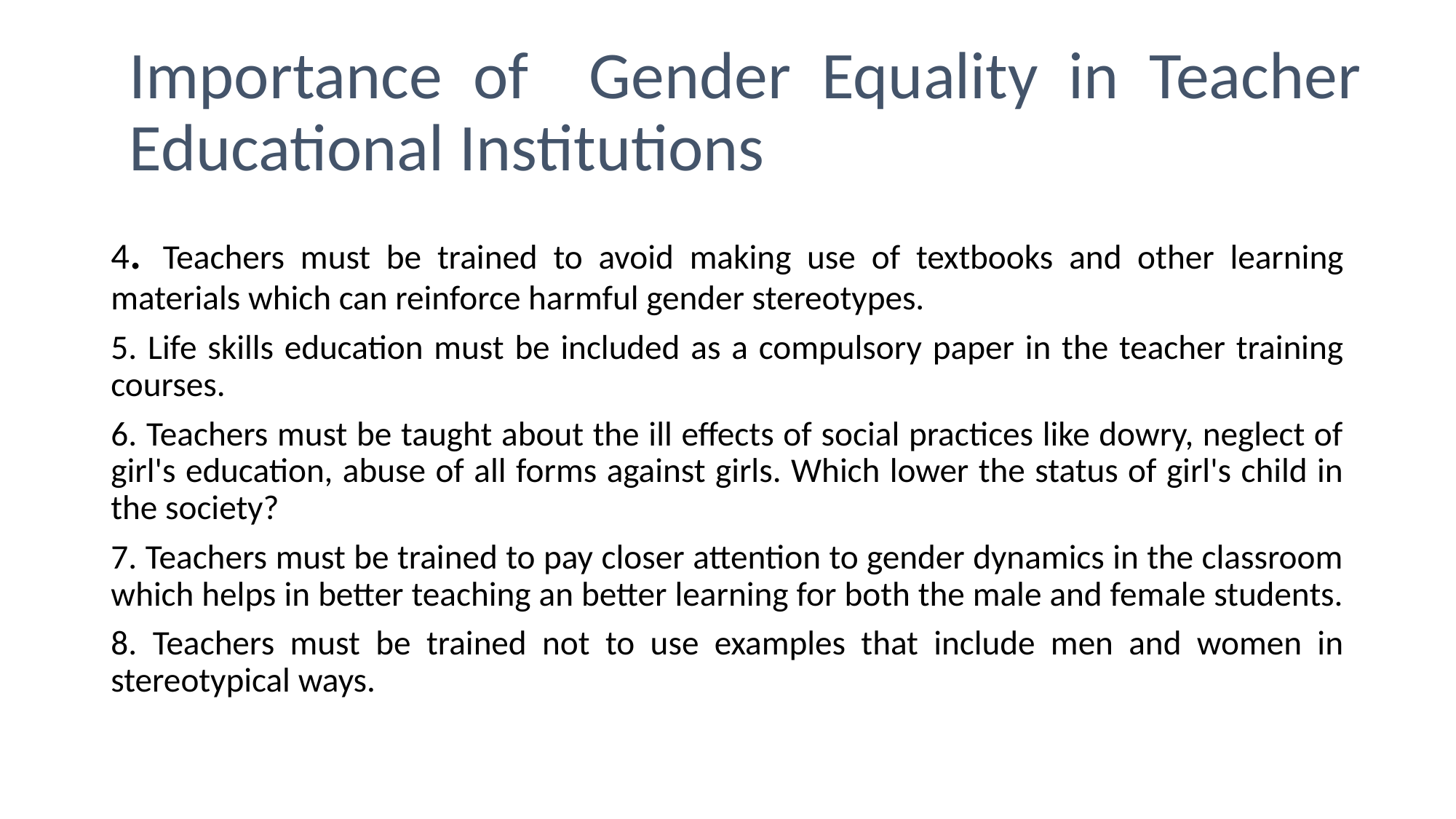

# Importance of  Gender Equality in Teacher Educational Institutions
4. Teachers must be trained to avoid making use of textbooks and other learning materials which can reinforce harmful gender stereotypes.
5. Life skills education must be included as a compulsory paper in the teacher training courses.
6. Teachers must be taught about the ill effects of social practices like dowry, neglect of girl's education, abuse of all forms against girls. Which lower the status of girl's child in the society?
7. Teachers must be trained to pay closer attention to gender dynamics in the classroom which helps in better teaching an better learning for both the male and female students.
8. Teachers must be trained not to use examples that include men and women in stereotypical ways.